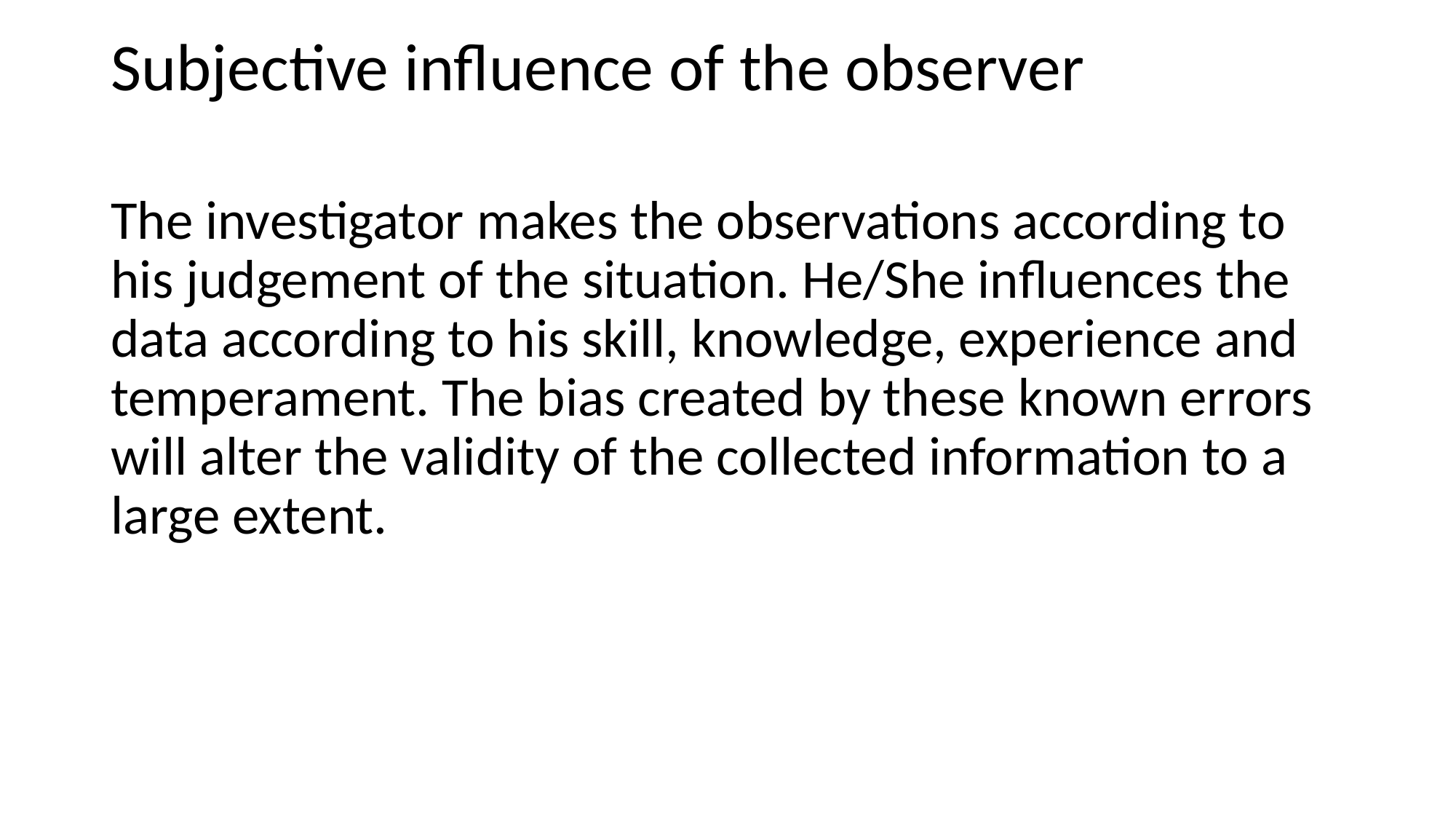

# Subjective influence of the observer
The investigator makes the observations according to his judgement of the situation. He/She influences the data according to his skill, knowledge, experience and temperament. The bias created by these known errors will alter the validity of the collected information to a large extent.